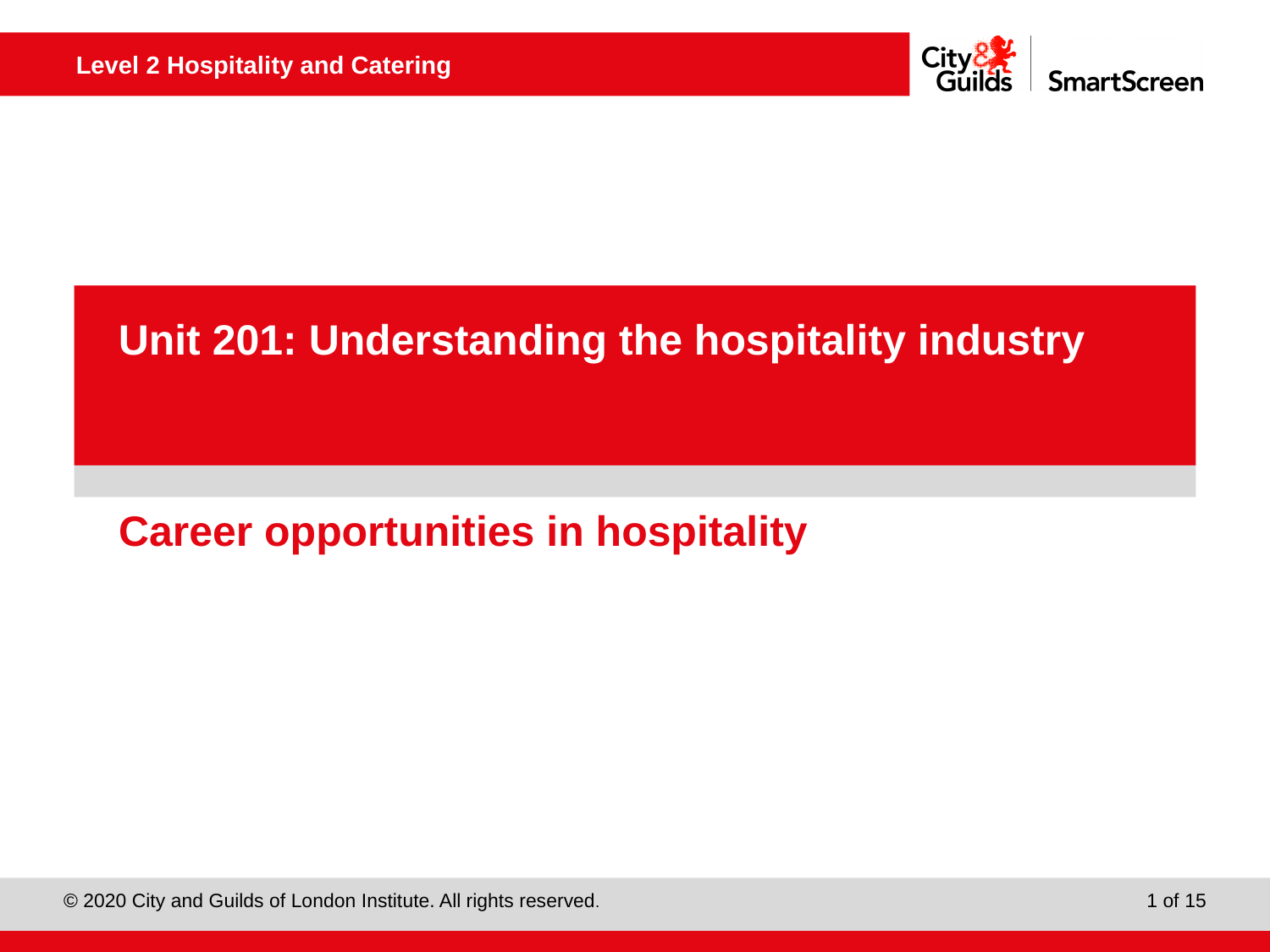

PowerPoint presentation

Unit 201: Understanding the hospitality industry

# Career opportunities in hospitality